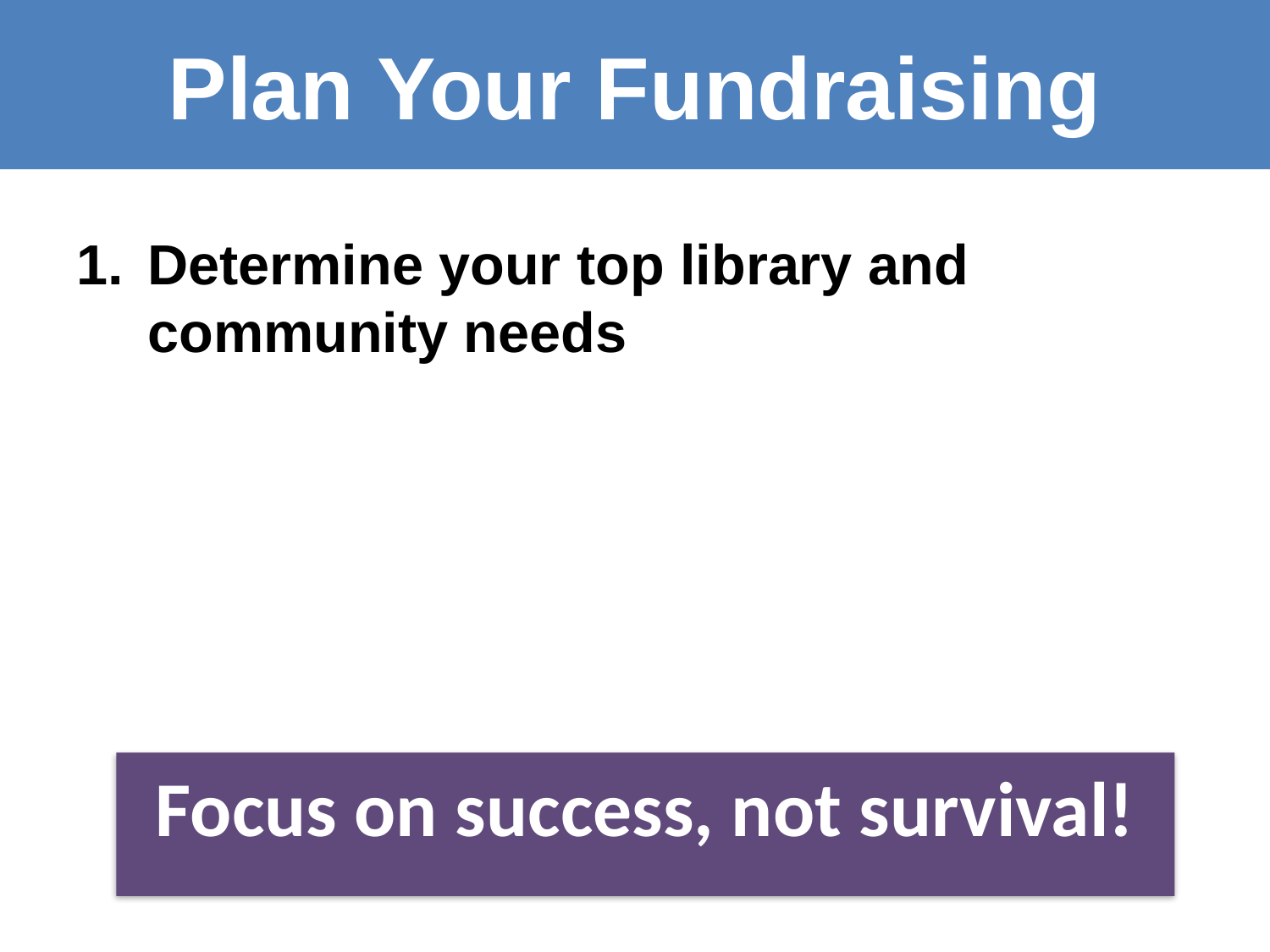

# Plan Your Fundraising
Determine your top library and community needs
Focus on success, not survival!